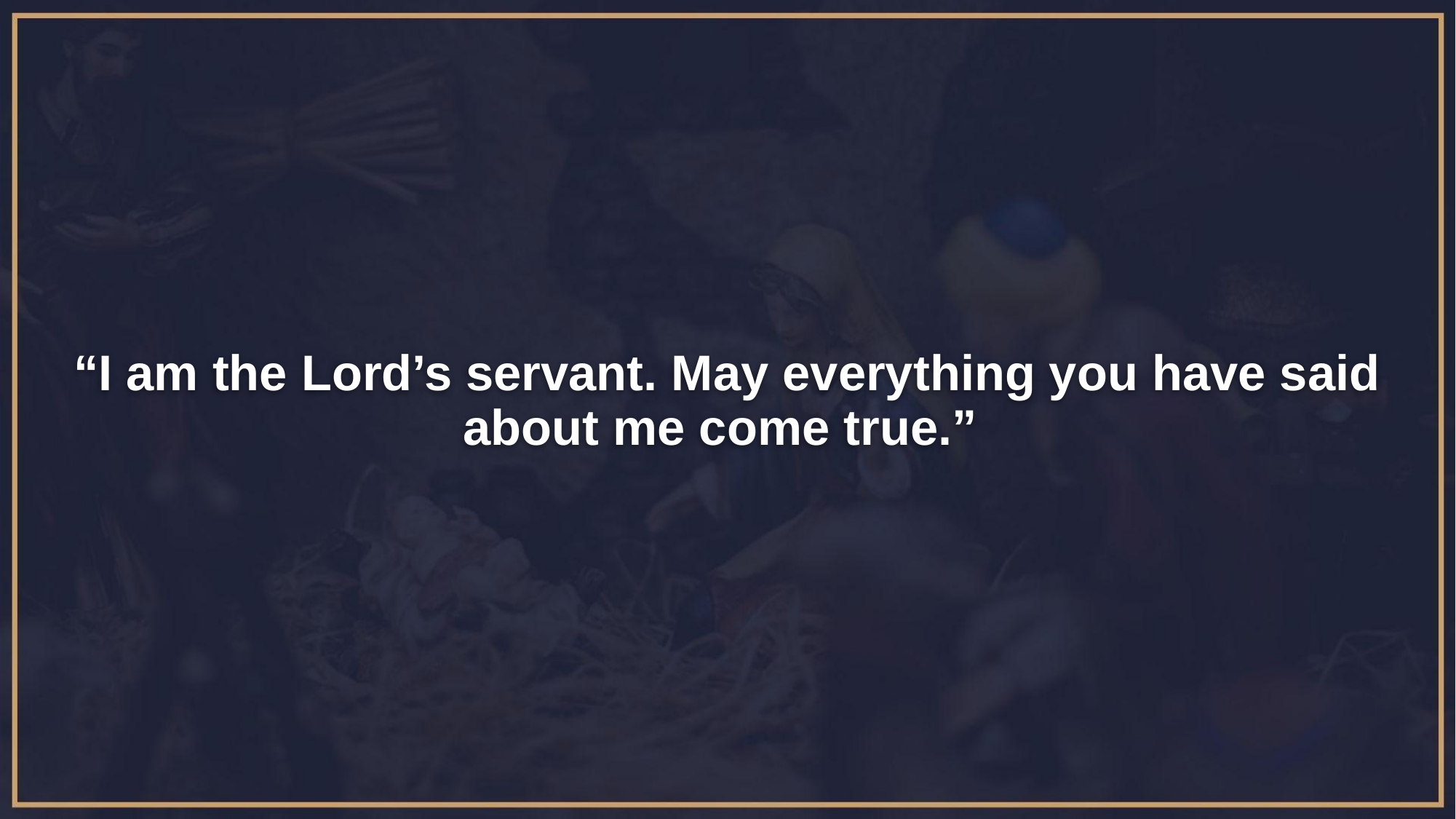

“I am the Lord’s servant. May everything you have said about me come true.”